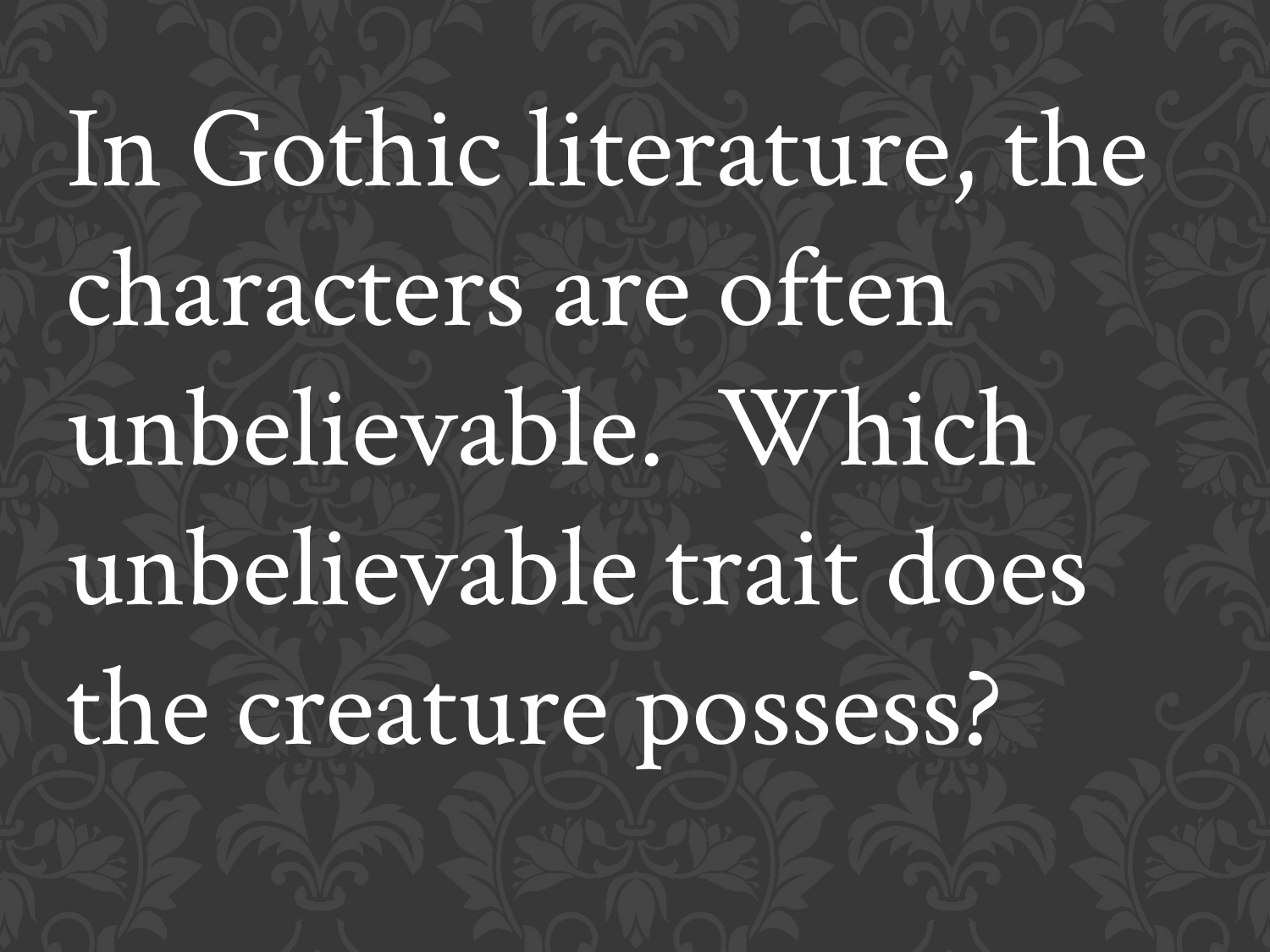

In Gothic literature, the characters are often unbelievable.  Which unbelievable trait does the creature possess?